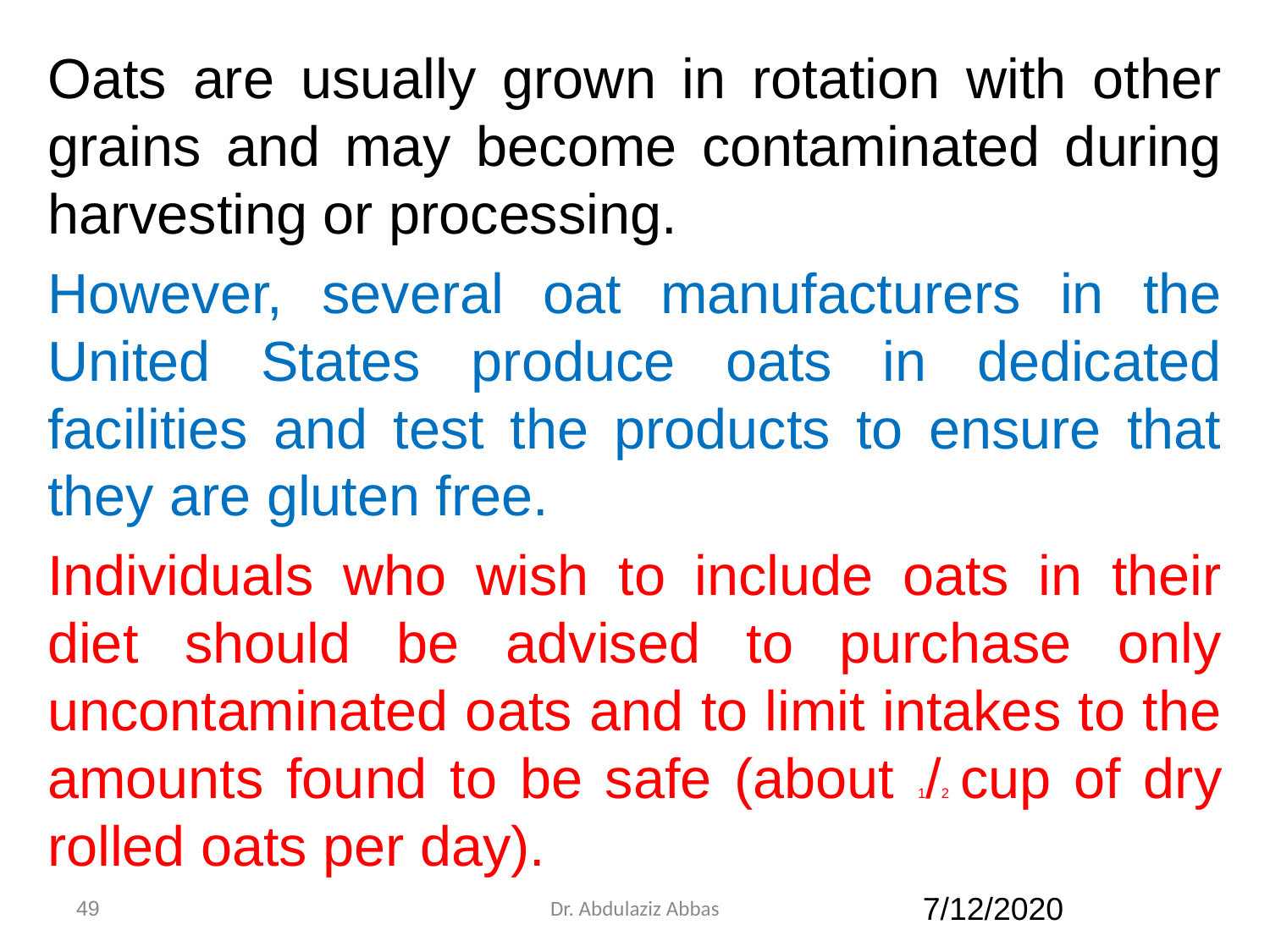

Oats are usually grown in rotation with other grains and may become contaminated during harvesting or processing.
However, several oat manufacturers in the United States produce oats in dedicated facilities and test the products to ensure that they are gluten free.
Individuals who wish to include oats in their diet should be advised to purchase only uncontaminated oats and to limit intakes to the amounts found to be safe (about 1/2 cup of dry rolled oats per day).

49
Dr. Abdulaziz Abbas
7/12/2020